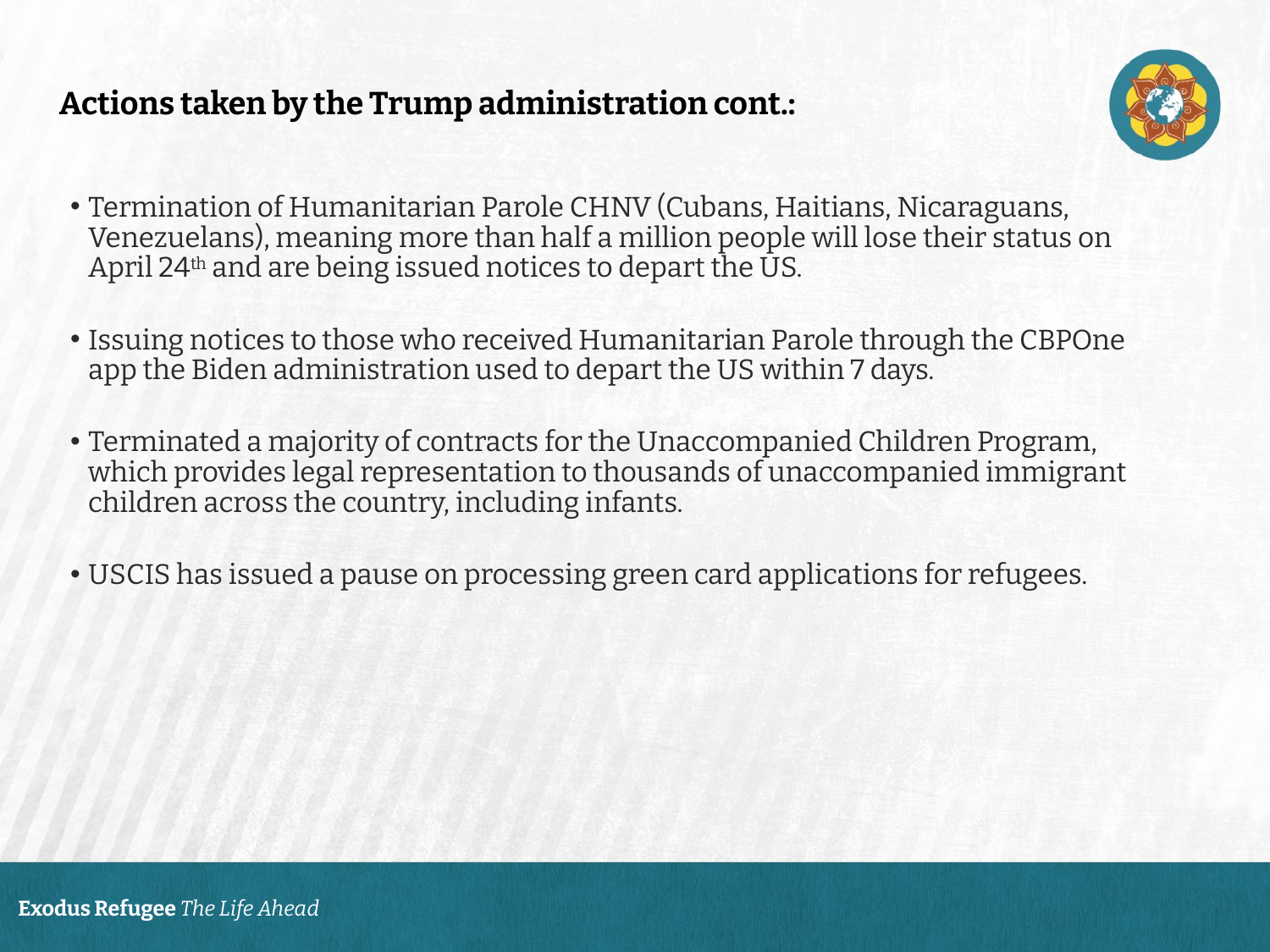

# Actions taken by the Trump administration cont.:
Termination of Humanitarian Parole CHNV (Cubans, Haitians, Nicaraguans, Venezuelans), meaning more than half a million people will lose their status on April 24th and are being issued notices to depart the US.
Issuing notices to those who received Humanitarian Parole through the CBPOne app the Biden administration used to depart the US within 7 days.
Terminated a majority of contracts for the Unaccompanied Children Program, which provides legal representation to thousands of unaccompanied immigrant children across the country, including infants.
USCIS has issued a pause on processing green card applications for refugees.

Exodus Refugee The Life Ahead